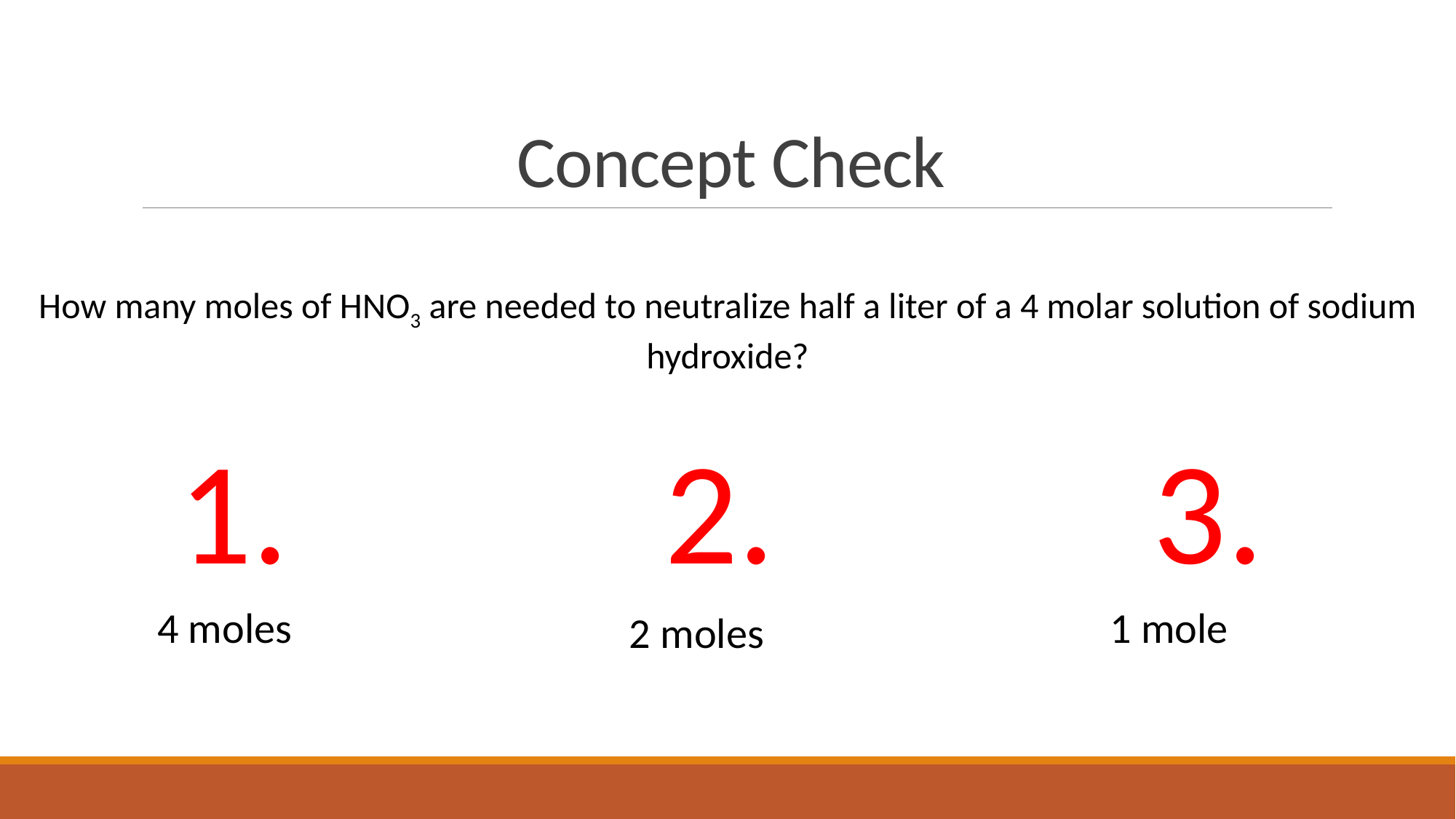

# Concept Check
How many moles of HNO3 are needed to neutralize half a liter of a 4 molar solution of sodium hydroxide?

1.
2.
3.
4 moles
1 mole
2 moles